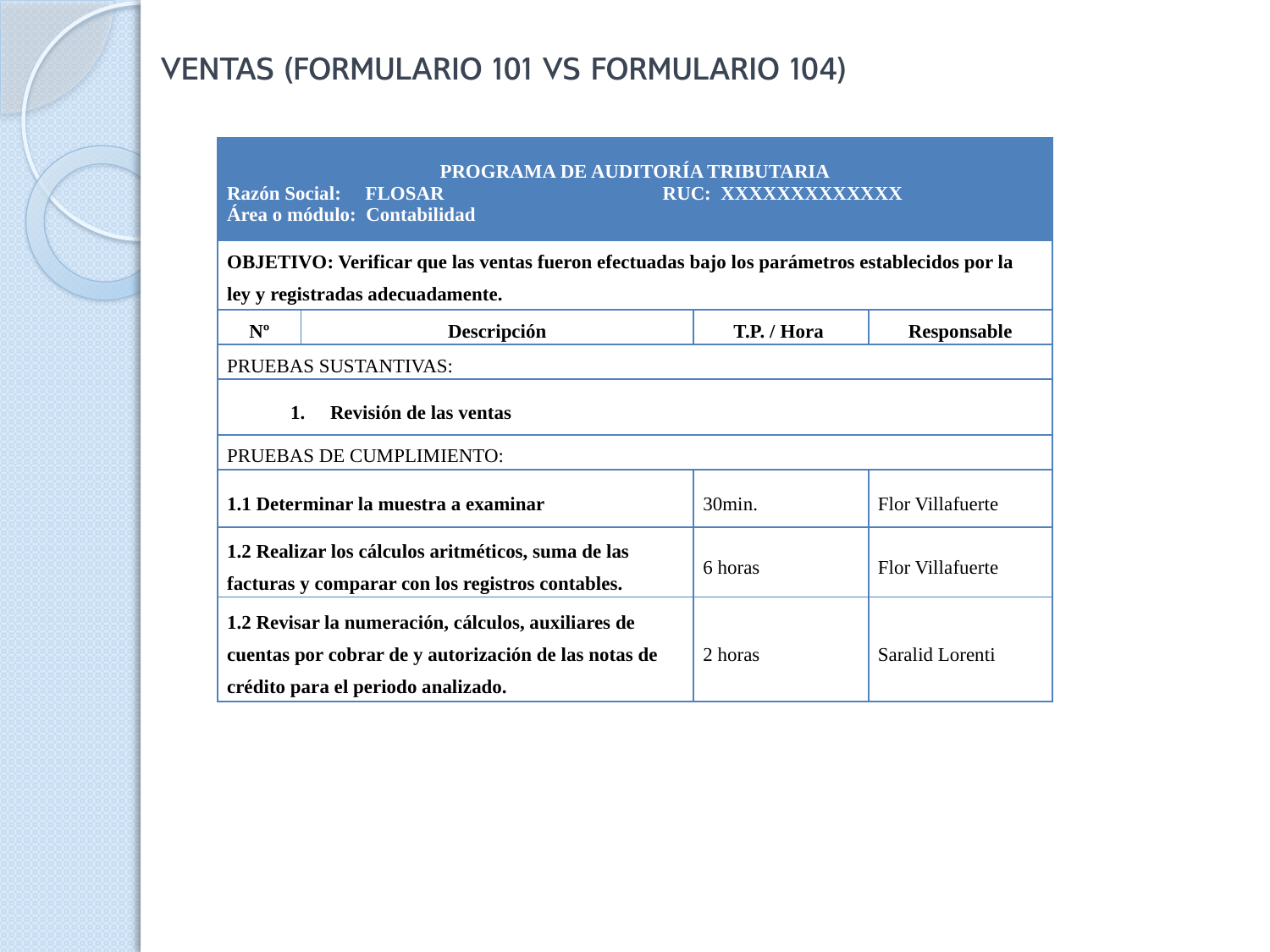

VENTAS (FORMULARIO 101 VS FORMULARIO 104)
| PROGRAMA DE AUDITORÍA TRIBUTARIA Razón Social: FLOSAR RUC: XXXXXXXXXXXXX Área o módulo: Contabilidad |  |  |  |
| --- | --- | --- | --- |
| OBJETIVO: Verificar que las ventas fueron efectuadas bajo los parámetros establecidos por la ley y registradas adecuadamente. |  |  |  |
| Nº | Descripción | T.P. / Hora | Responsable |
| PRUEBAS SUSTANTIVAS: |  |  |  |
| Revisión de las ventas |  |  |  |
| PRUEBAS DE CUMPLIMIENTO: |  |  |  |
| 1.1 Determinar la muestra a examinar |  | 30min. | Flor Villafuerte |
| 1.2 Realizar los cálculos aritméticos, suma de las facturas y comparar con los registros contables. |  | 6 horas | Flor Villafuerte |
| 1.2 Revisar la numeración, cálculos, auxiliares de cuentas por cobrar de y autorización de las notas de crédito para el periodo analizado. |  | 2 horas | Saralid Lorenti |